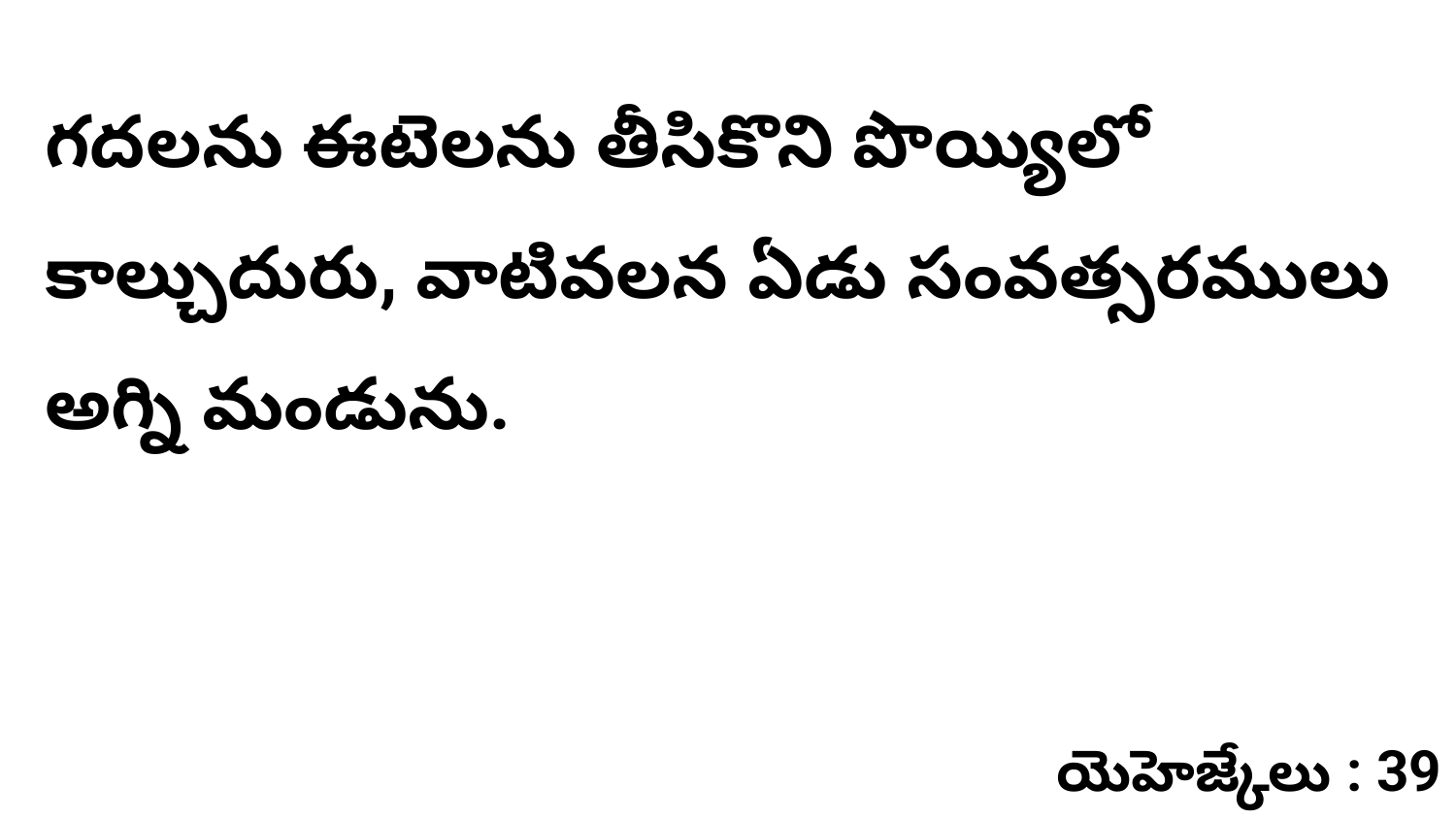

గదలను ఈటెలను తీసికొని పొయ్యిలో కాల్చుదురు, వాటివలన ఏడు సంవత్సరములు అగ్ని మండును.
యెహెజ్కేలు : 39